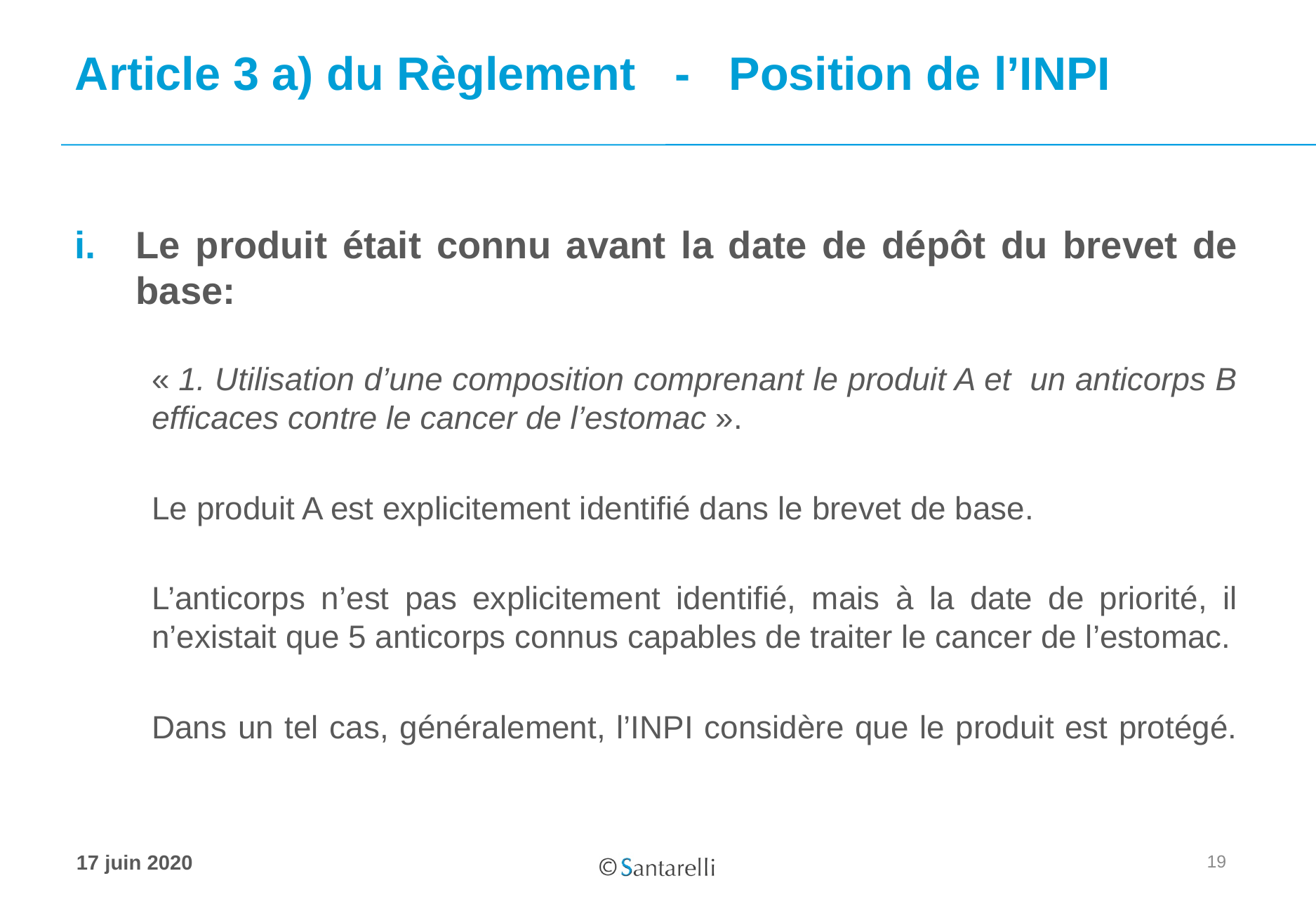

# Article 3 a) du Règlement   -   Position de l’INPI

Le produit était connu avant la date de dépôt du brevet de base:

« 1. Utilisation d’une composition comprenant le produit A et  un anticorps B efficaces contre le cancer de l’estomac ».

Le produit A est explicitement identifié dans le brevet de base.

L’anticorps n’est pas explicitement identifié, mais à la date de priorité, il n’existait que 5 anticorps connus capables de traiter le cancer de l’estomac.

Dans un tel cas, généralement, l’INPI considère que le produit est protégé.

19
17 juin 2020